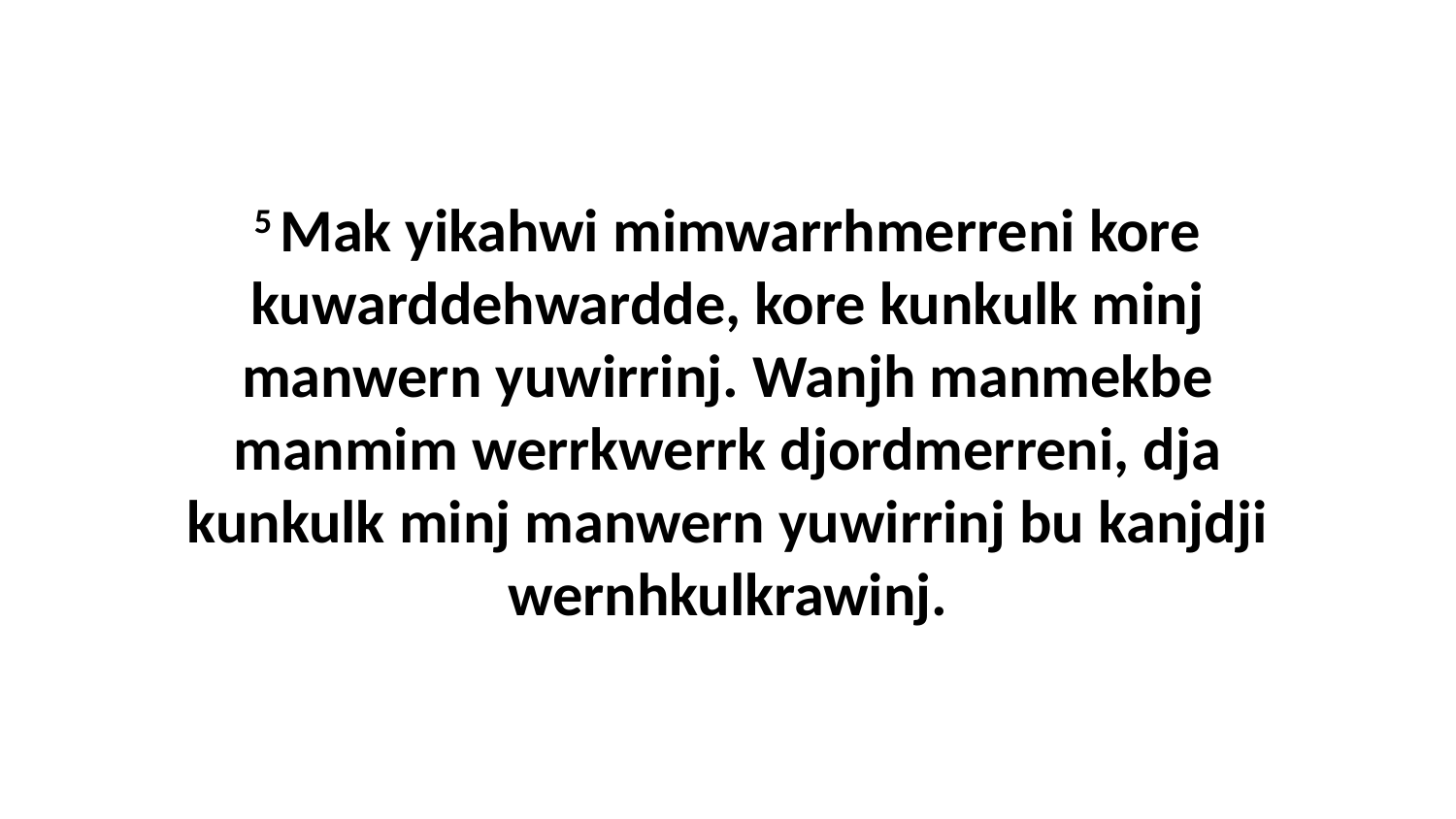

5 Mak yikahwi mimwarrhmerreni kore kuwarddehwardde, kore kunkulk minj manwern yuwirrinj. Wanjh manmekbe manmim werrkwerrk djordmerreni, dja kunkulk minj manwern yuwirrinj bu kanjdji wernhkulkrawinj.